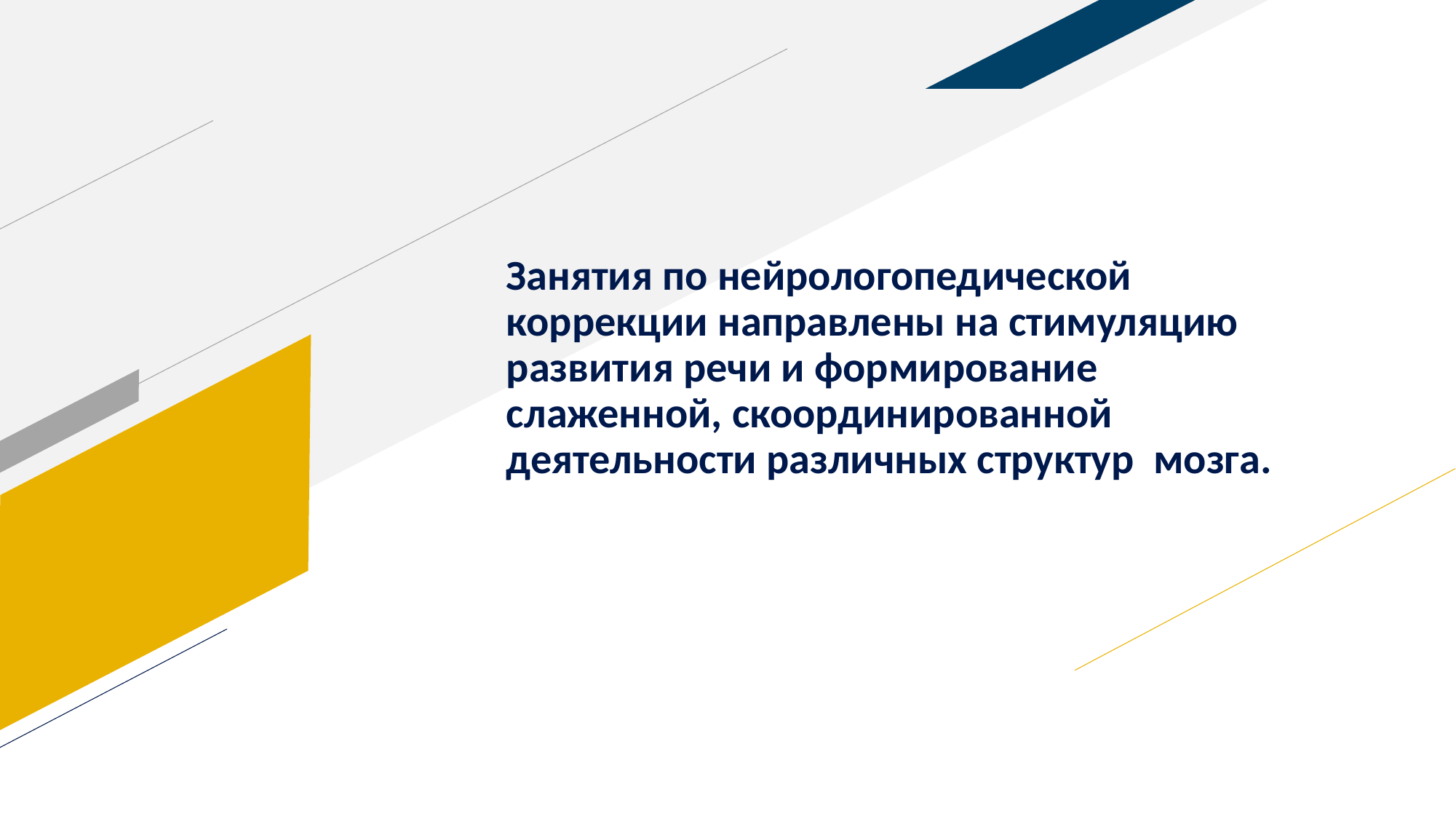

# Занятия по нейрологопедической коррекции направлены на стимуляцию развития речи и формирование слаженной, скоординированной деятельности различных структур  мозга.